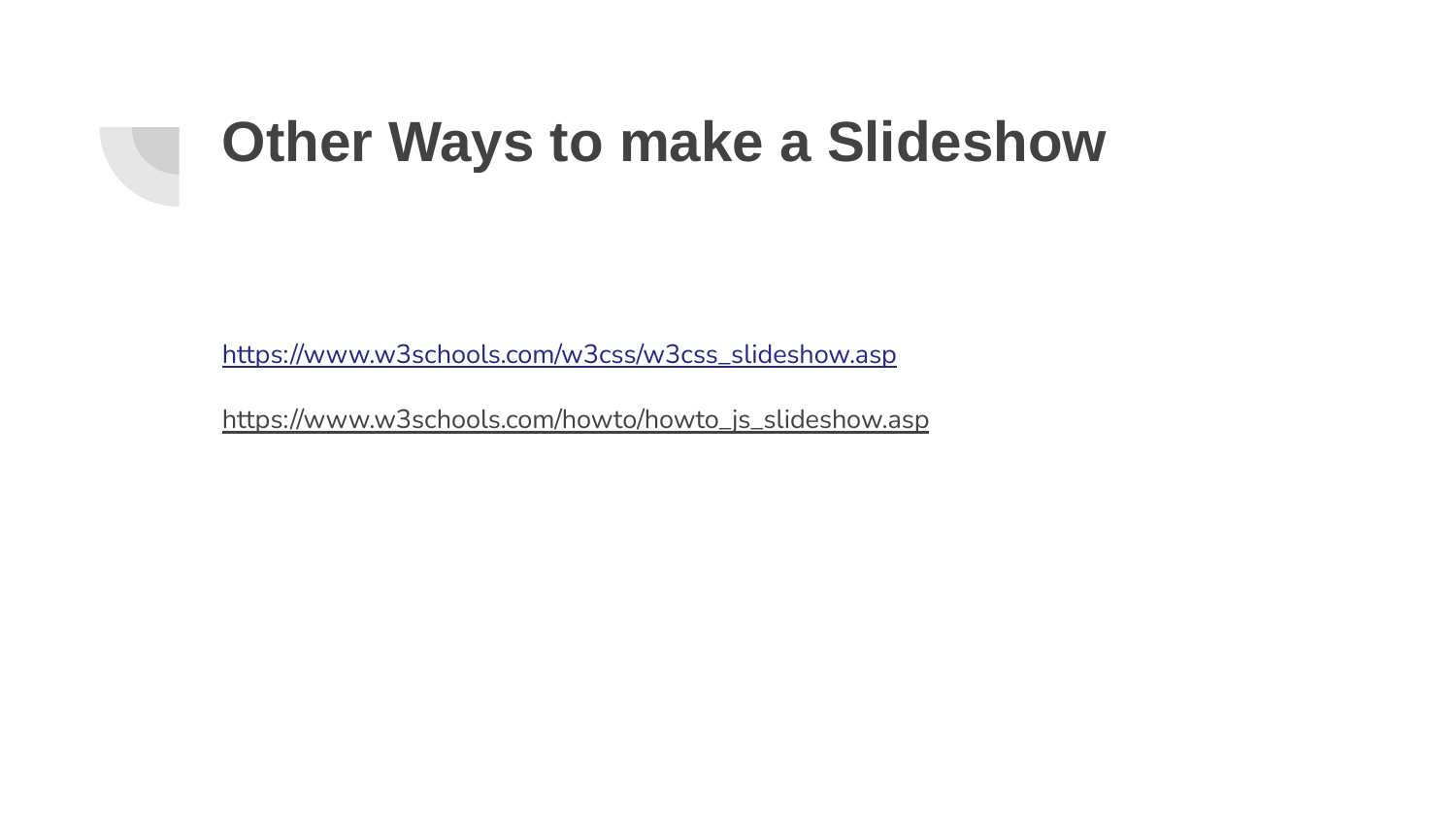

# Other Ways to make a Slideshow
https://www.w3schools.com/w3css/w3css_slideshow.asp
https://www.w3schools.com/howto/howto_js_slideshow.asp